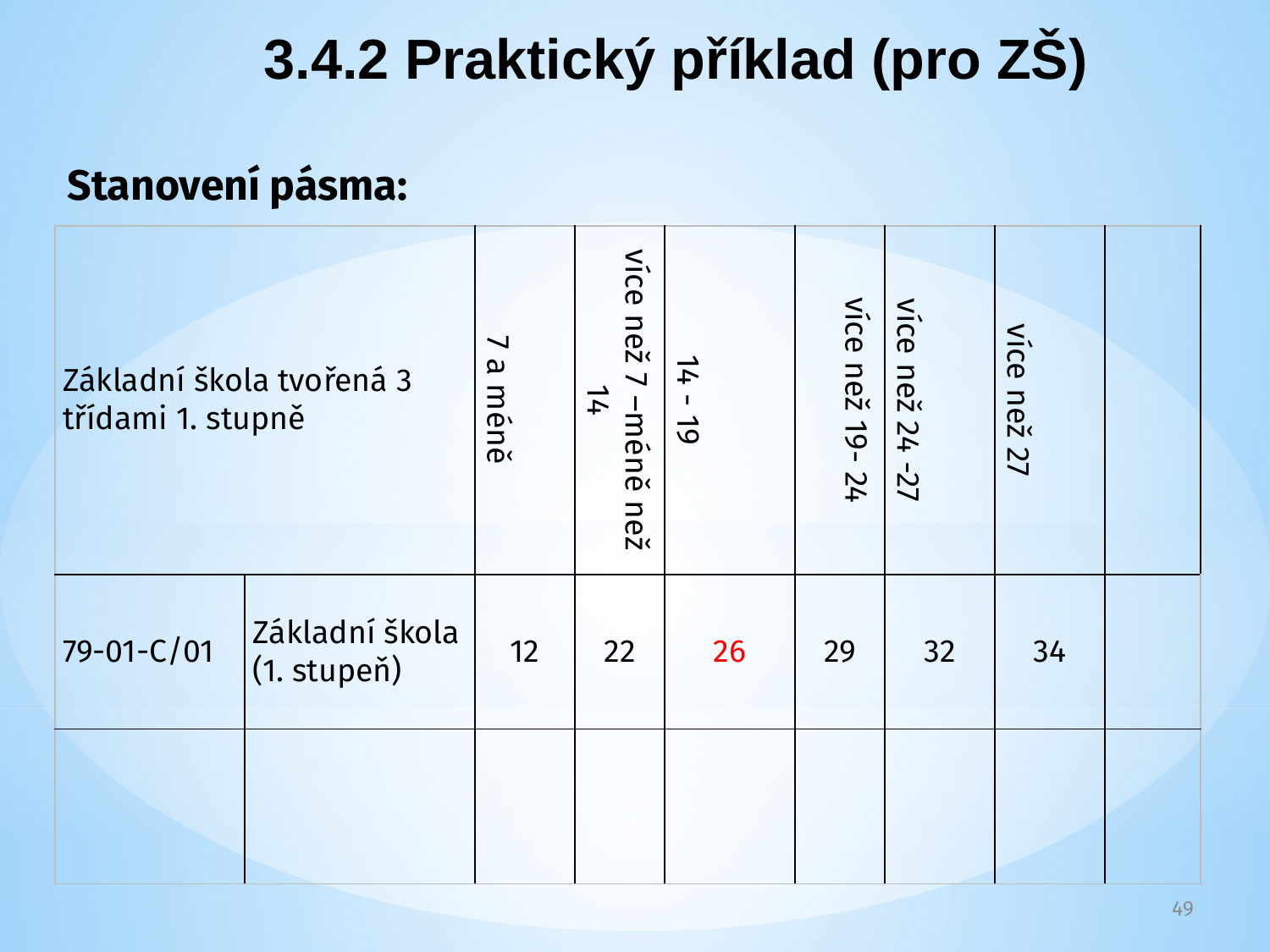

3.4.2 Praktický příklad (pro ZŠ)
Stanovení pásma:

| Základní škola tvořená 3 třídami 1. stupně |  | 7 a méně | více než 7 –méně než 14 | 14 - 19 | více než 19- 24 | více než 24 -27 | více než 27 |  |
| --- | --- | --- | --- | --- | --- | --- | --- | --- |
| 79-01-C/01 | Základní škola (1. stupeň) | 12 | 22 | 26 | 29 | 32 | 34 |  |
|  |  |  |  |  |  |  |  |  |
49